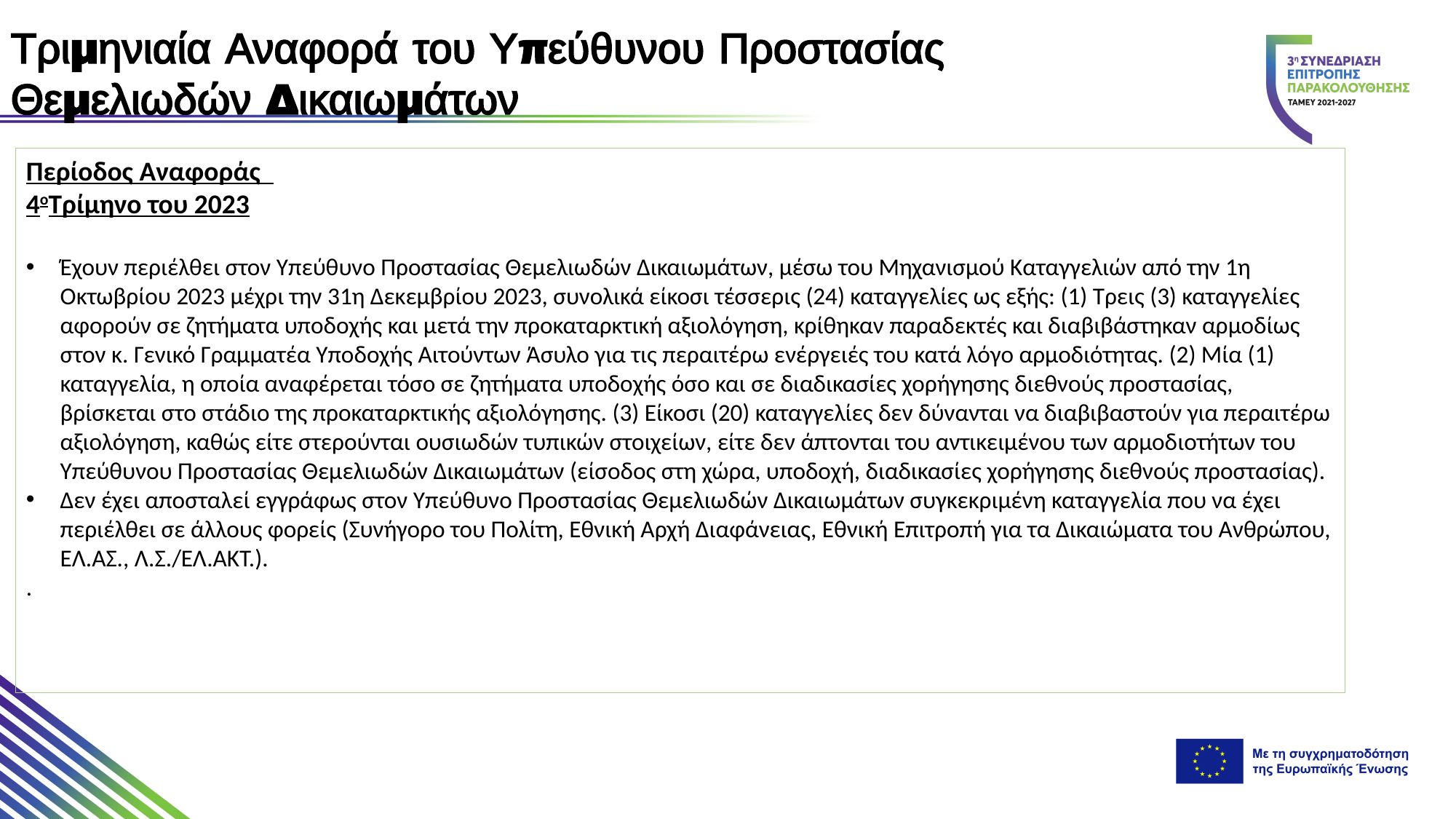

Τριμηνιαία Αναφορά του Υπεύθυνου Προστασίας Θεμελιωδών Δικαιωμάτων

Περίοδος Αναφοράς
4οΤρίμηνο του 2023

Έχουν περιέλθει στον Υπεύθυνο Προστασίας Θεμελιωδών Δικαιωμάτων, μέσω του Μηχανισμού Καταγγελιών από την 1η Οκτωβρίου 2023 μέχρι την 31η Δεκεμβρίου 2023, συνολικά είκοσι τέσσερις (24) καταγγελίες ως εξής: (1) Τρεις (3) καταγγελίες αφορούν σε ζητήματα υποδοχής και μετά την προκαταρκτική αξιολόγηση, κρίθηκαν παραδεκτές και διαβιβάστηκαν αρμοδίως στον κ. Γενικό Γραμματέα Υποδοχής Αιτούντων Άσυλο για τις περαιτέρω ενέργειές του κατά λόγο αρμοδιότητας. (2) Μία (1) καταγγελία, η οποία αναφέρεται τόσο σε ζητήματα υποδοχής όσο και σε διαδικασίες χορήγησης διεθνούς προστασίας, βρίσκεται στο στάδιο της προκαταρκτικής αξιολόγησης. (3) Είκοσι (20) καταγγελίες δεν δύνανται να διαβιβαστούν για περαιτέρω αξιολόγηση, καθώς είτε στερούνται ουσιωδών τυπικών στοιχείων, είτε δεν άπτονται του αντικειμένου των αρμοδιοτήτων του Υπεύθυνου Προστασίας Θεμελιωδών Δικαιωμάτων (είσοδος στη χώρα, υποδοχή, διαδικασίες χορήγησης διεθνούς προστασίας).
Δεν έχει αποσταλεί εγγράφως στον Υπεύθυνο Προστασίας Θεμελιωδών Δικαιωμάτων συγκεκριμένη καταγγελία που να έχει περιέλθει σε άλλους φορείς (Συνήγορο του Πολίτη, Εθνική Αρχή Διαφάνειας, Εθνική Επιτροπή για τα Δικαιώματα του Ανθρώπου, ΕΛ.ΑΣ., Λ.Σ./ΕΛ.ΑΚΤ.).
.